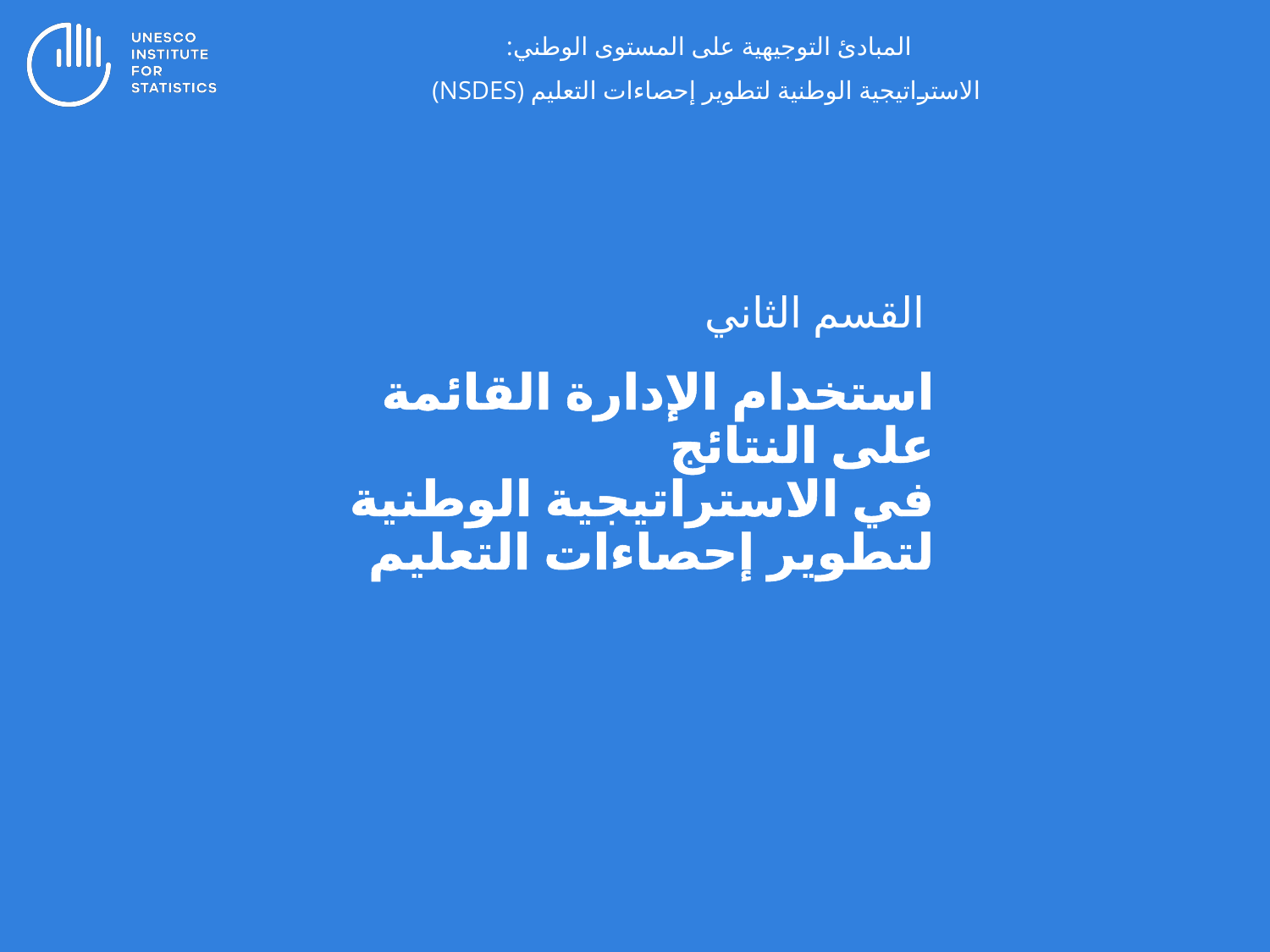

المبادئ التوجيهية على المستوى الوطني:
 الاستراتيجية الوطنية لتطوير إحصاءات التعليم (NSDES)

القسم الثاني
استخدام الإدارة القائمة على النتائج
في الاستراتيجية الوطنية لتطوير إحصاءات التعليم